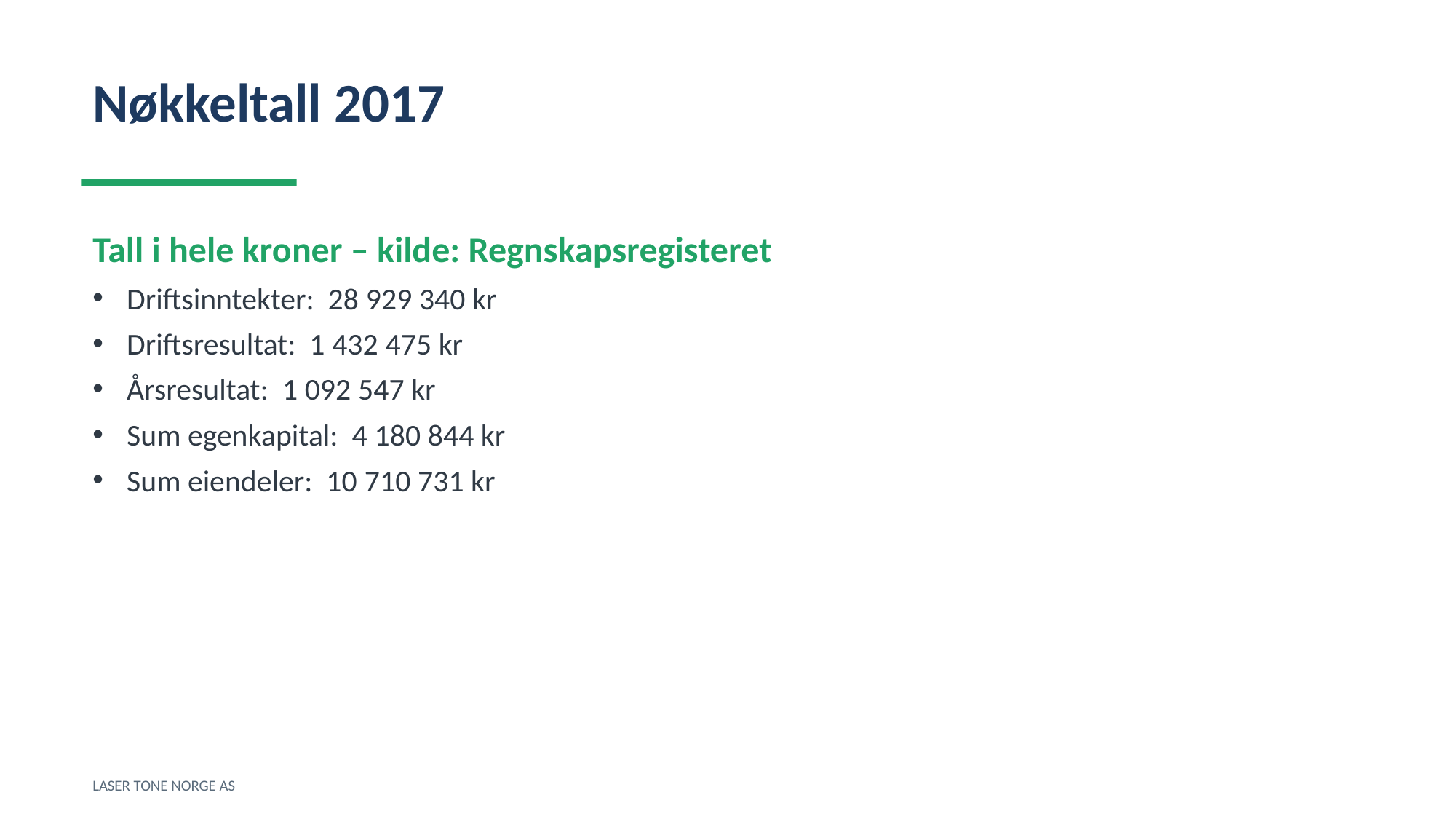

Nøkkeltall 2017

Tall i hele kroner – kilde: Regnskapsregisteret
Driftsinntekter:  28 929 340 kr
Driftsresultat:  1 432 475 kr
Årsresultat:  1 092 547 kr
Sum egenkapital:  4 180 844 kr
Sum eiendeler:  10 710 731 kr
LASER TONE NORGE AS